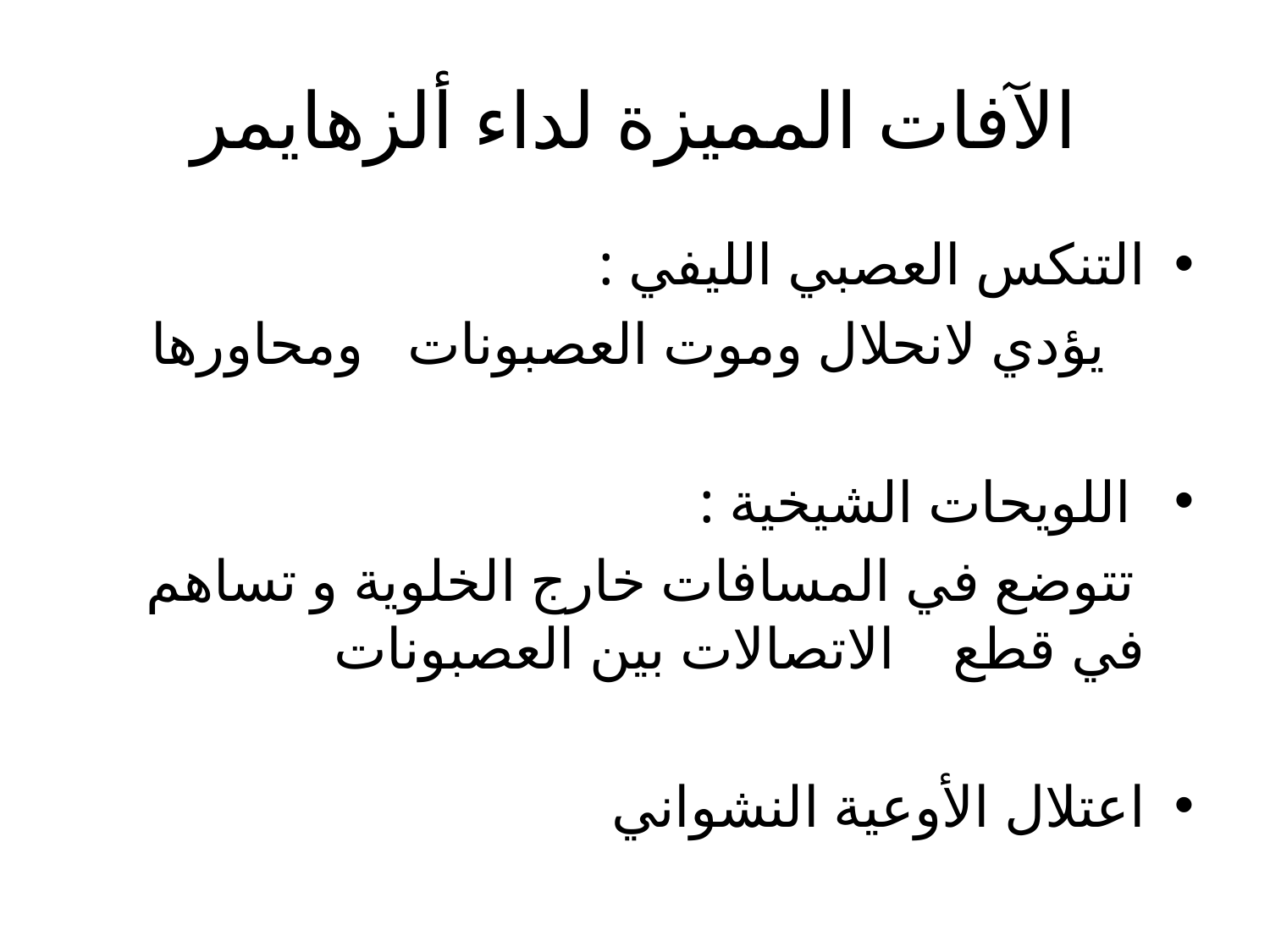

# الآفات المميزة لداء ألزهايمر
التنكس العصبي الليفي :
      يؤدي لانحلال وموت العصبونات   ومحاورها

 اللويحات الشيخية :
    تتوضع في المسافات خارج الخلوية و تساهم في قطع    الاتصالات بين العصبونات

اعتلال الأوعية النشواني